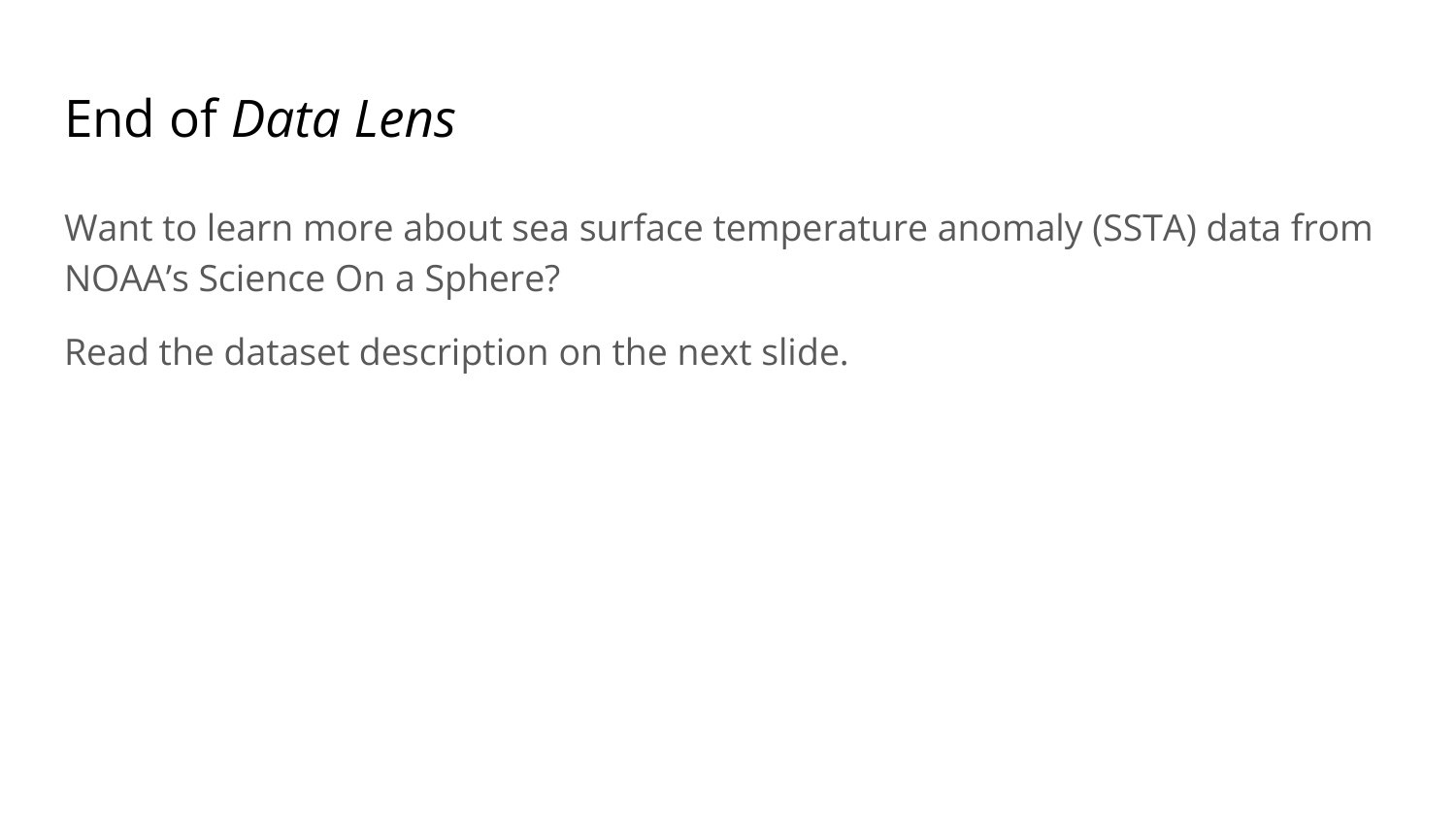

# End of Data Lens
Want to learn more about sea surface temperature anomaly (SSTA) data from NOAA’s Science On a Sphere?
Read the dataset description on the next slide.